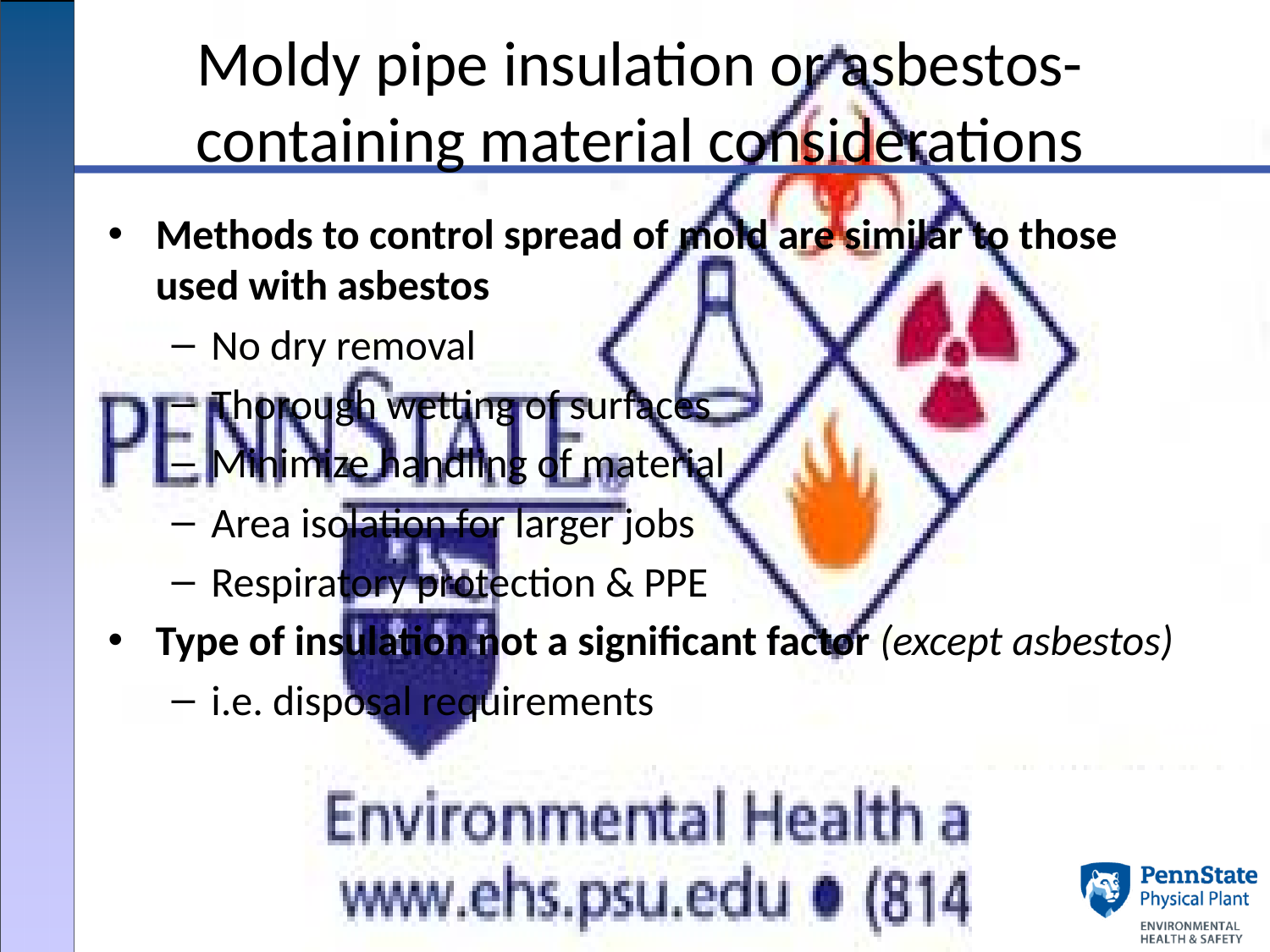

# Moldy pipe insulation or asbestos-containing material considerations
Methods to control spread of mold are similar to those used with asbestos
No dry removal
Thorough wetting of surfaces
Minimize handling of material
Area isolation for larger jobs
Respiratory protection & PPE
Type of insulation not a significant factor (except asbestos)
i.e. disposal requirements